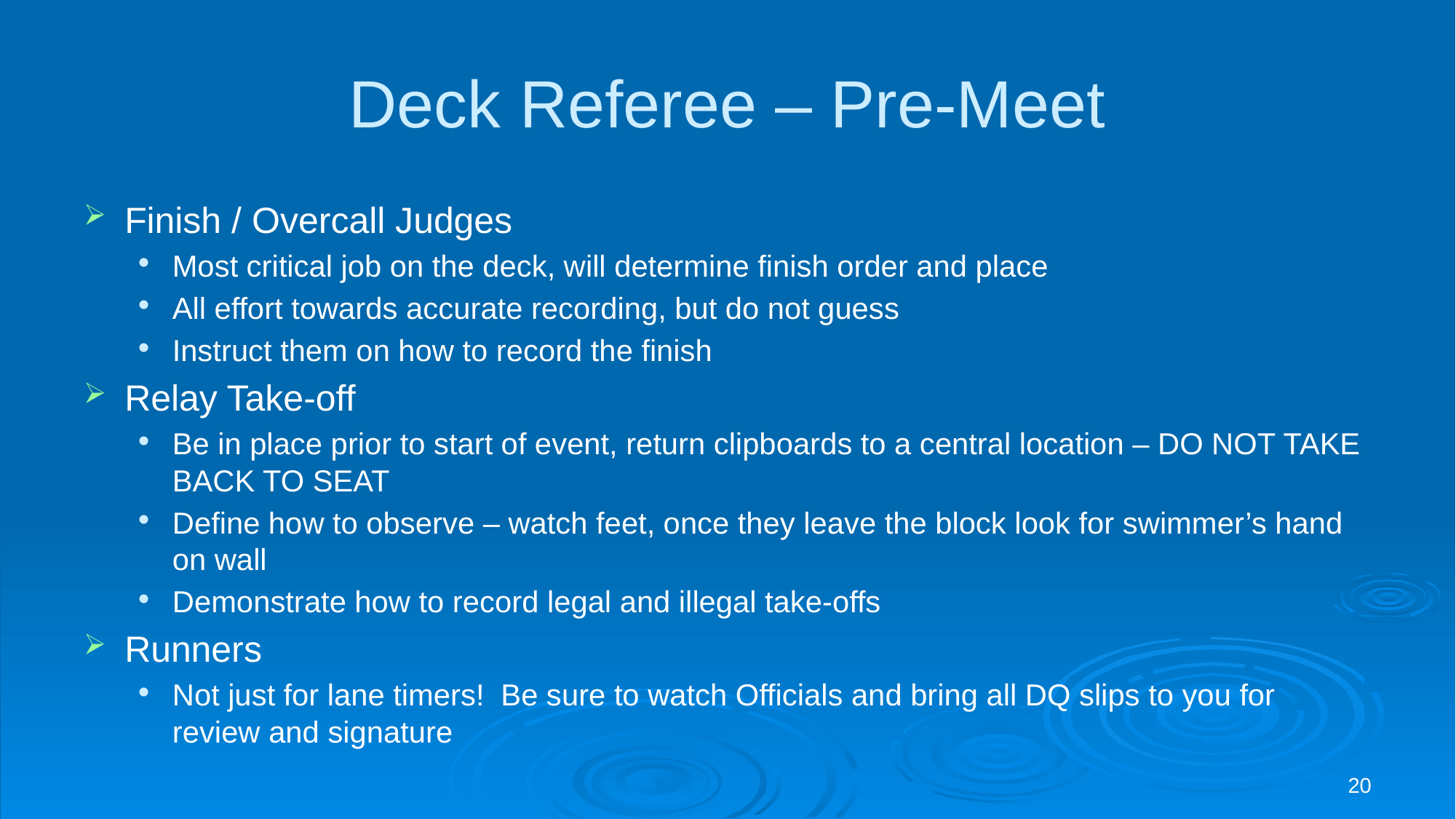

# Deck Referee – Pre-Meet
Finish / Overcall Judges
Most critical job on the deck, will determine finish order and place
All effort towards accurate recording, but do not guess
Instruct them on how to record the finish
Relay Take-off
Be in place prior to start of event, return clipboards to a central location – DO NOT TAKE BACK TO SEAT
Define how to observe – watch feet, once they leave the block look for swimmer’s hand on wall
Demonstrate how to record legal and illegal take-offs
Runners
Not just for lane timers!  Be sure to watch Officials and bring all DQ slips to you for review and signature

20